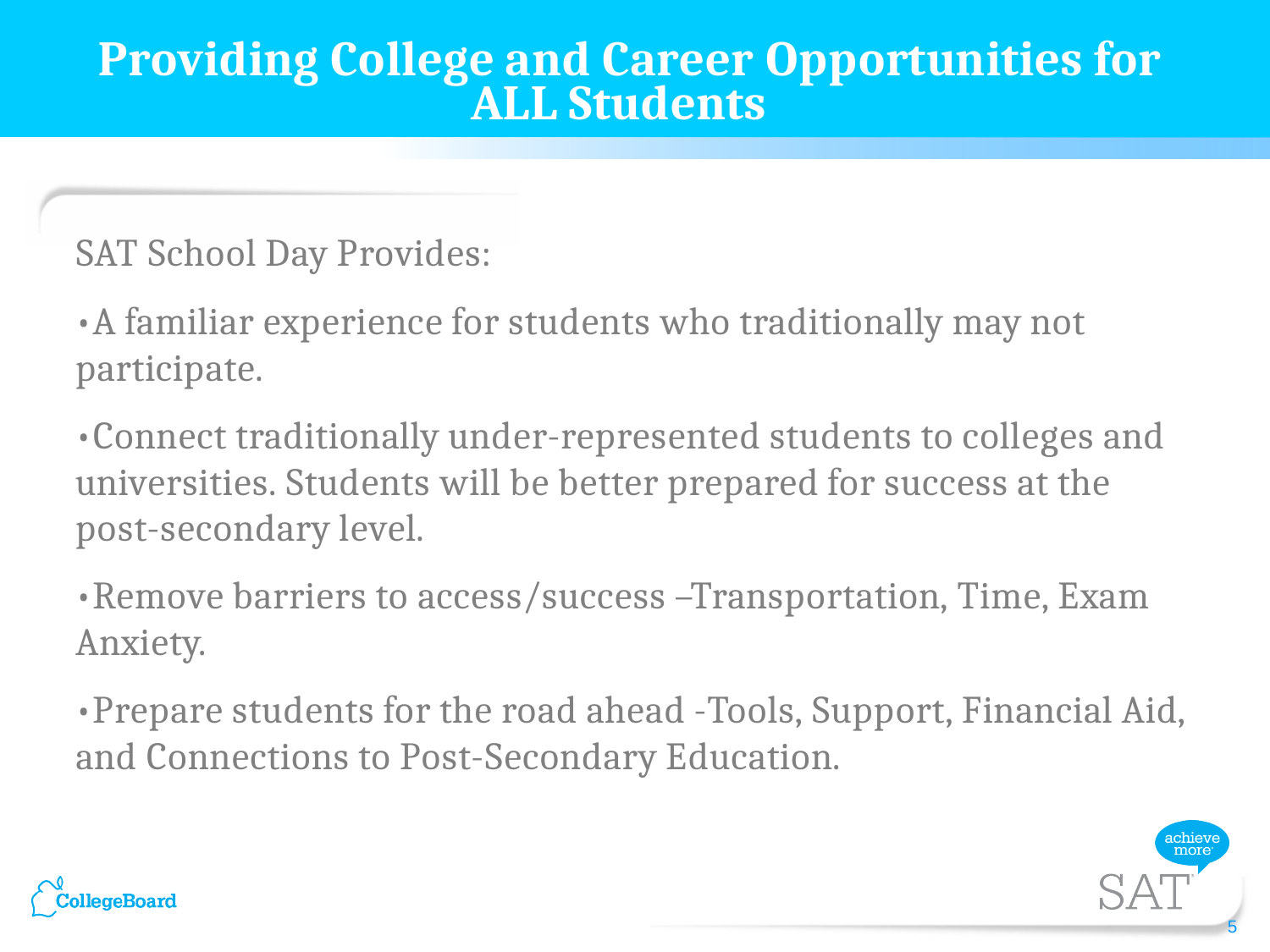

# Providing College and Career Opportunities for ALL Students
SAT School Day Provides:
•A familiar experience for students who traditionally may not participate.
•Connect traditionally under-represented students to colleges and universities. Students will be better prepared for success at the post-secondary level.
•Remove barriers to access/success –Transportation, Time, Exam Anxiety.
•Prepare students for the road ahead -Tools, Support, Financial Aid, and Connections to Post-Secondary Education.

5